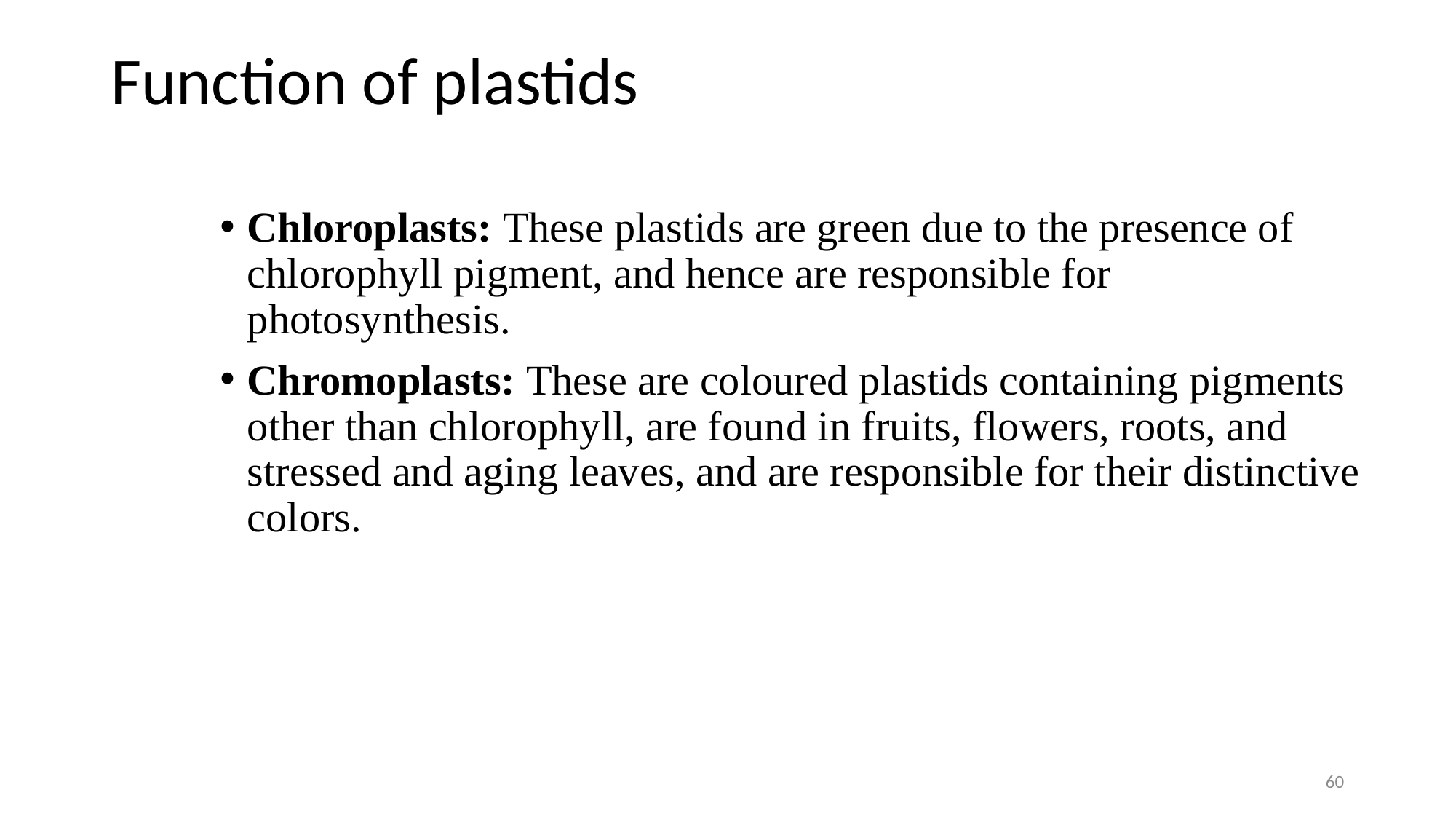

# Function of plastids
Chloroplasts: These plastids are green due to the presence of chlorophyll pigment, and hence are responsible for photosynthesis.
Chromoplasts: These are coloured plastids containing pigments other than chlorophyll, are found in fruits, flowers, roots, and stressed and aging leaves, and are responsible for their distinctive colors.

60